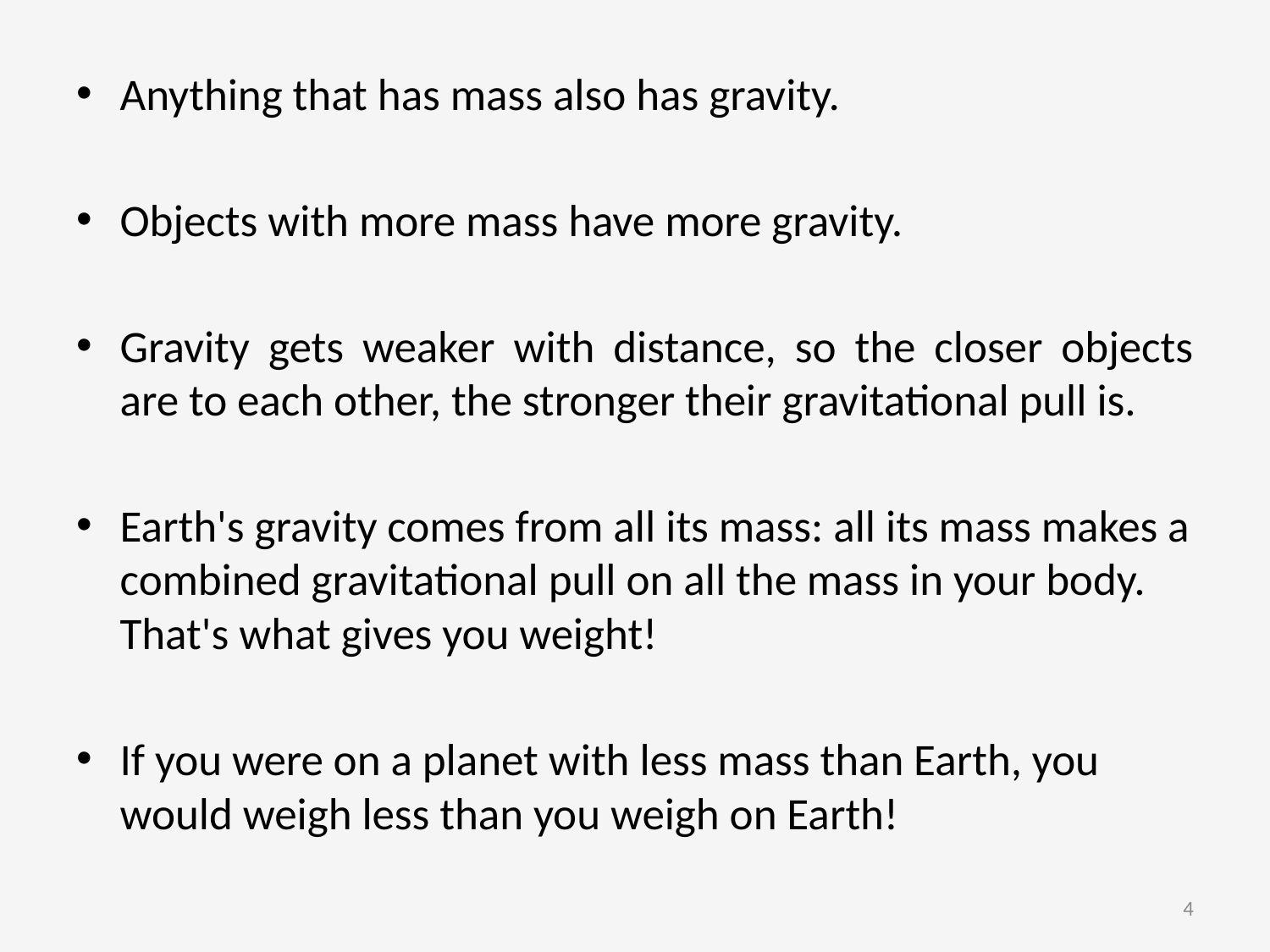

Anything that has mass also has gravity.

Objects with more mass have more gravity.

Gravity gets weaker with distance, so the closer objects are to each other, the stronger their gravitational pull is.

Earth's gravity comes from all its mass: all its mass makes a combined gravitational pull on all the mass in your body. That's what gives you weight!

If you were on a planet with less mass than Earth, you would weigh less than you weigh on Earth!
4